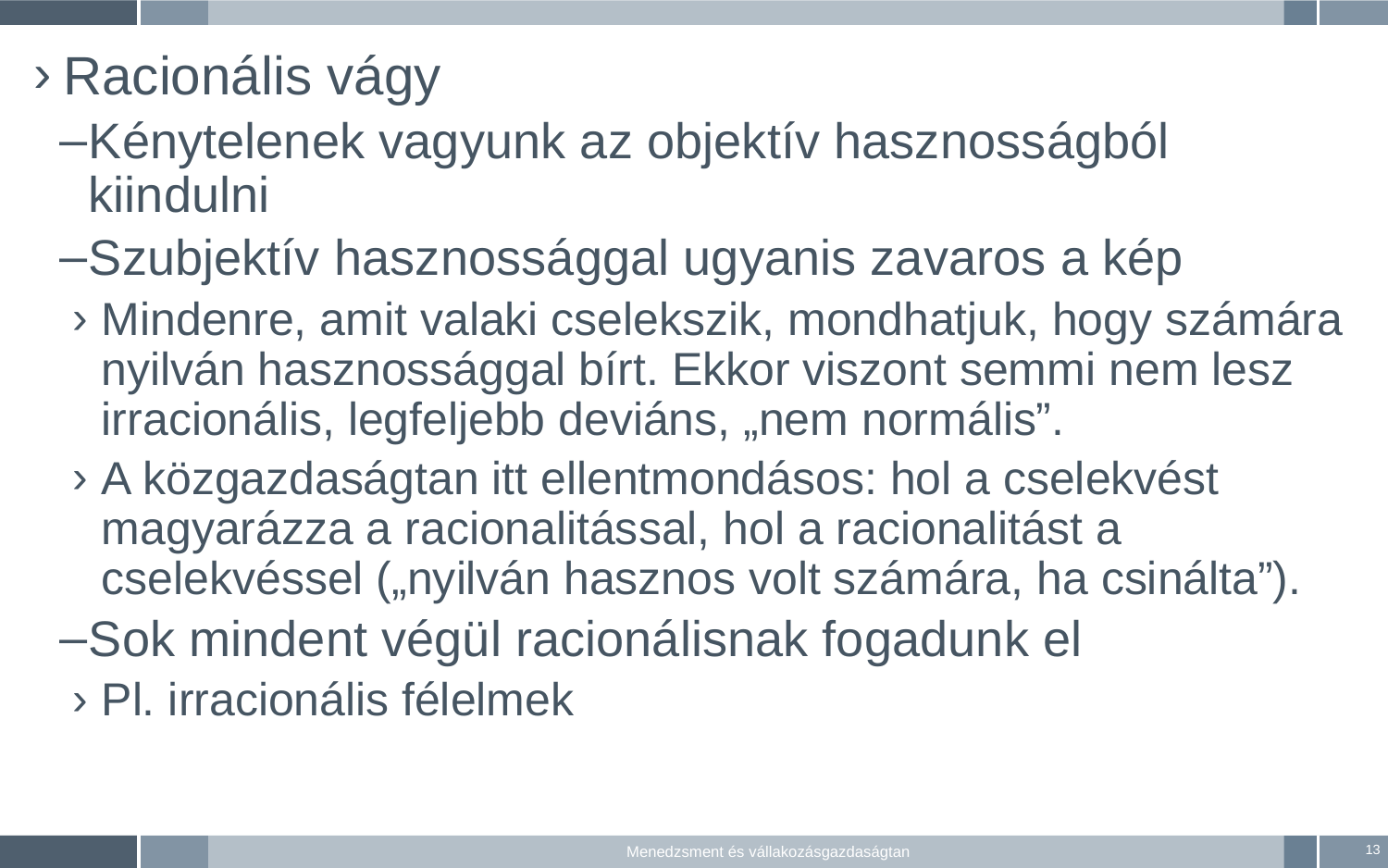

Racionális vágy
Kénytelenek vagyunk az objektív hasznosságból kiindulni
Szubjektív hasznossággal ugyanis zavaros a kép
Mindenre, amit valaki cselekszik, mondhatjuk, hogy számára nyilván hasznossággal bírt. Ekkor viszont semmi nem lesz irracionális, legfeljebb deviáns, „nem normális”.
A közgazdaságtan itt ellentmondásos: hol a cselekvést magyarázza a racionalitással, hol a racionalitást a cselekvéssel („nyilván hasznos volt számára, ha csinálta”).
Sok mindent végül racionálisnak fogadunk el
Pl. irracionális félelmek
13
Menedzsment és vállakozásgazdaságtan